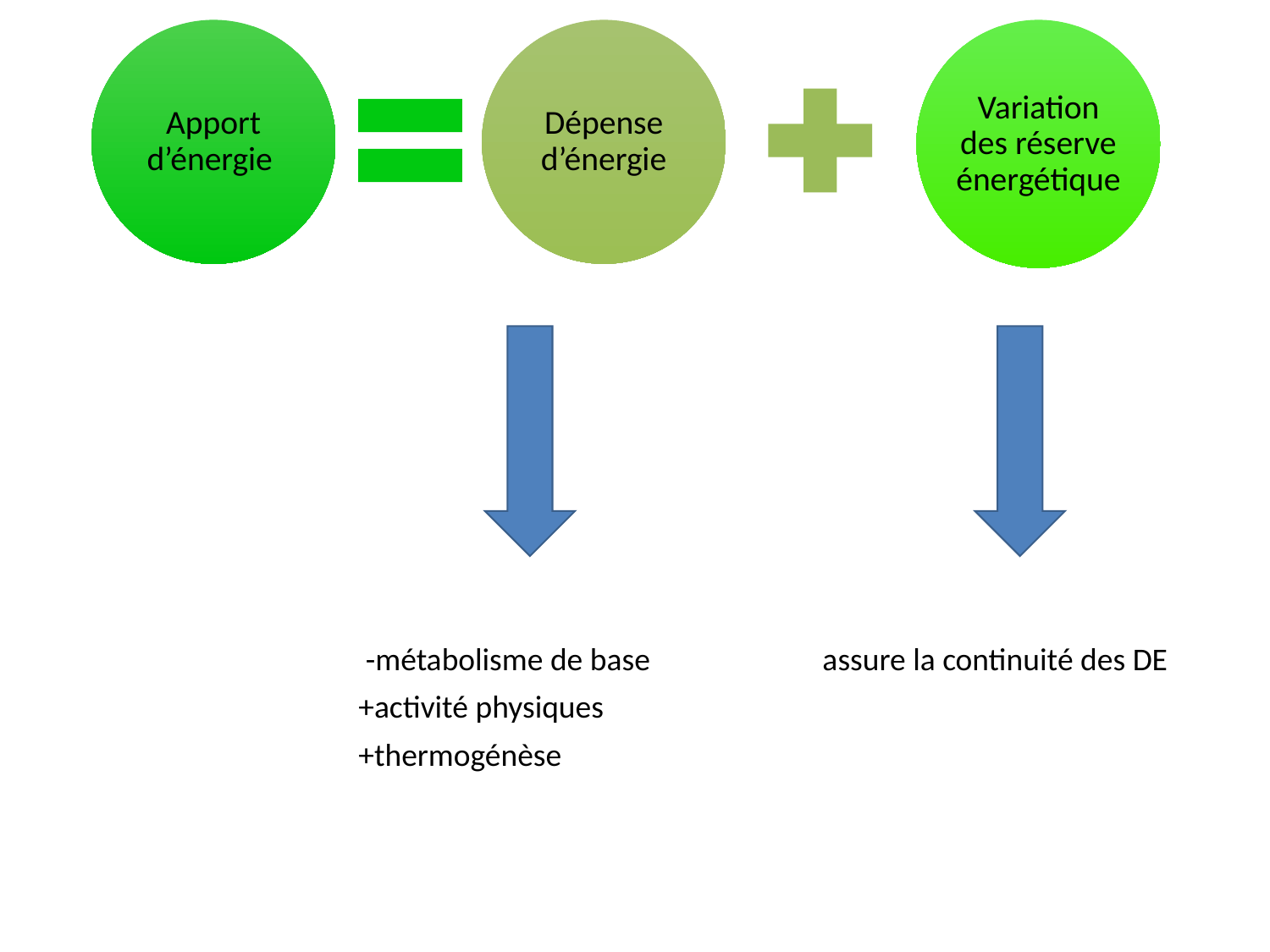

Dépense d’énergie

Variation des réserve énergétique

Apport d’énergie
#

                                     -métabolisme de base                        assure la continuité des DE
                                    +activité physiques
                                    +thermogénèse